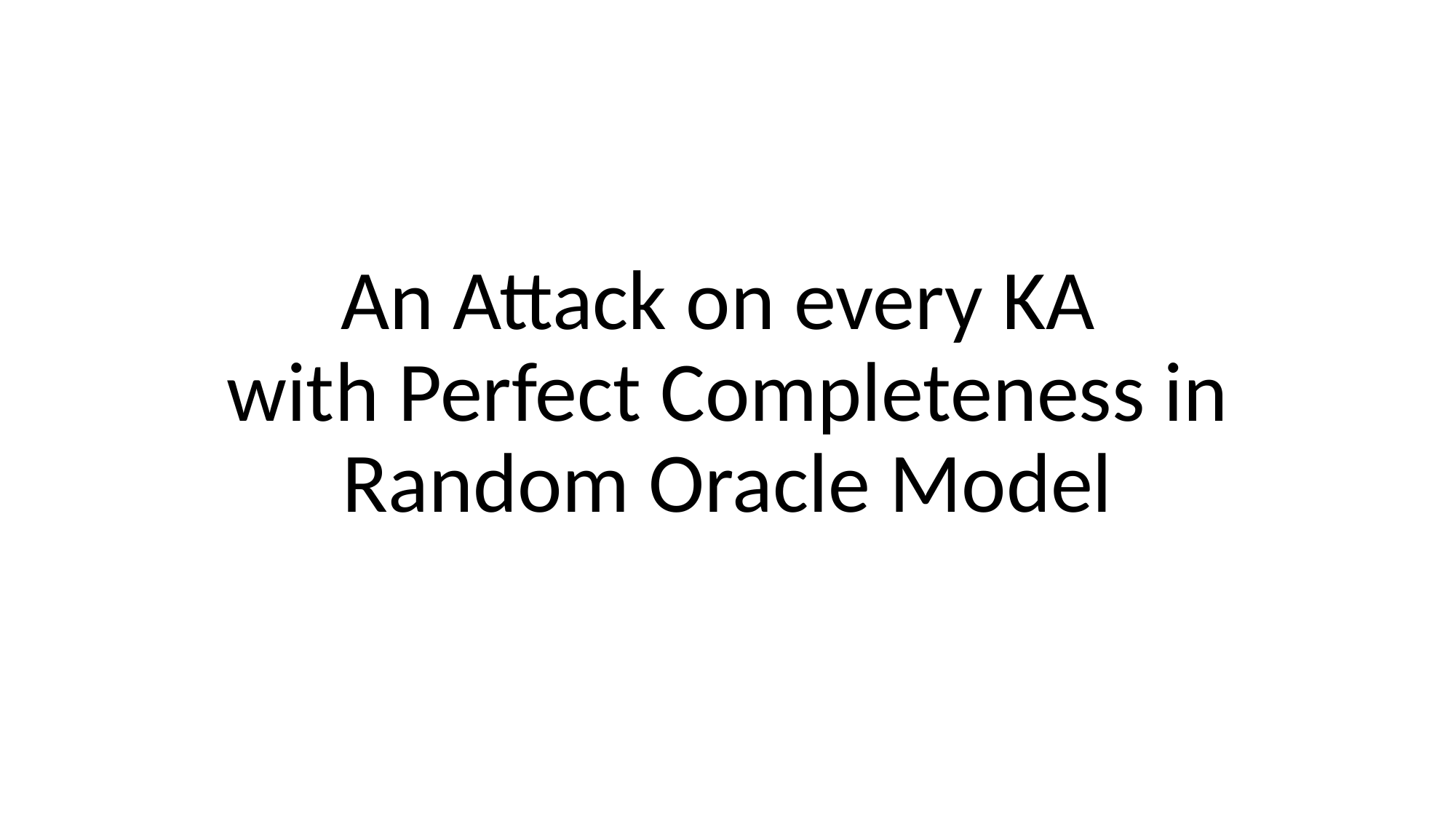

# An Attack on every KA with Perfect Completeness in Random Oracle Model